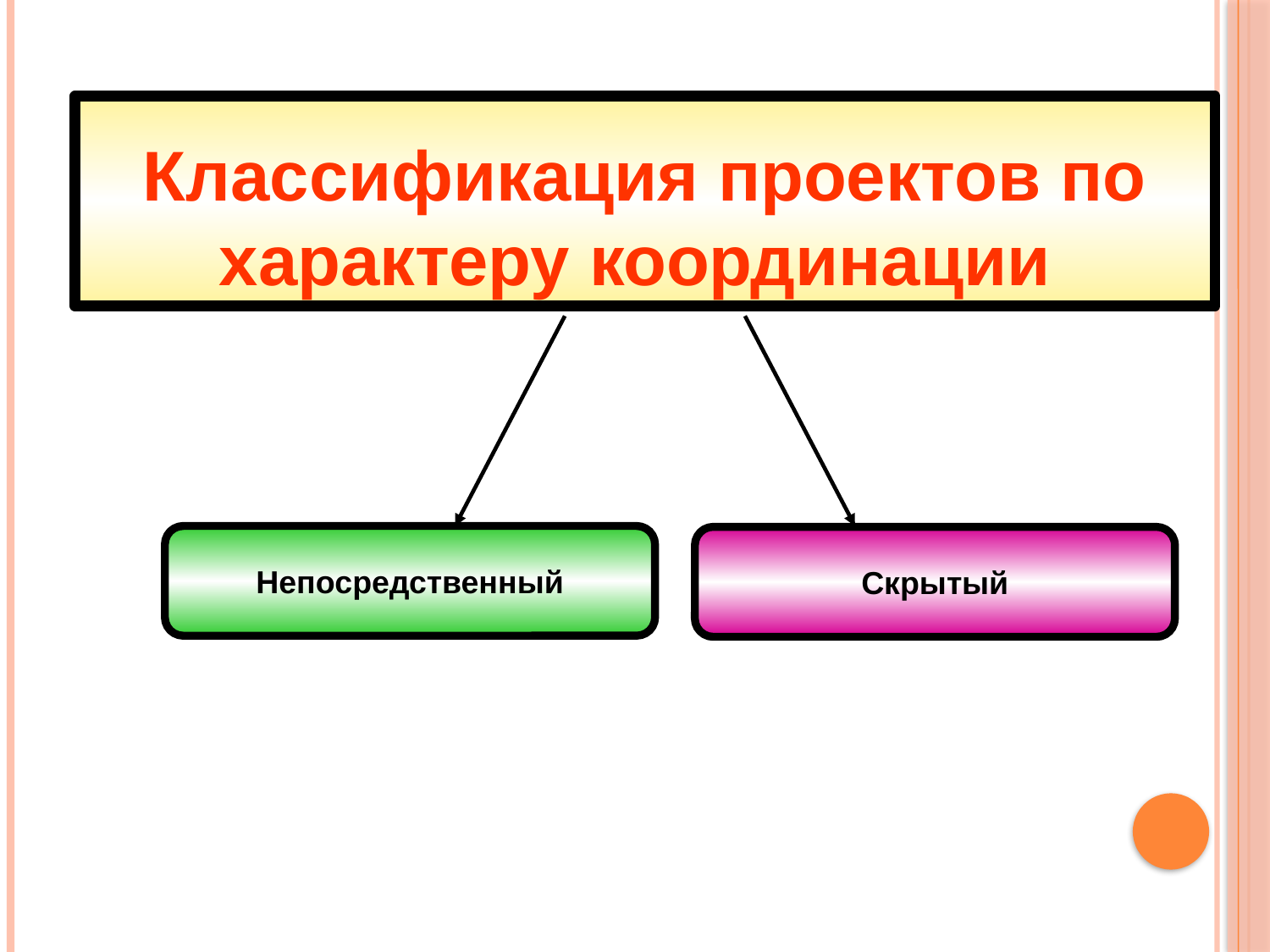

# Классификация проектов по характеру координации

Непосредственный
Скрытый